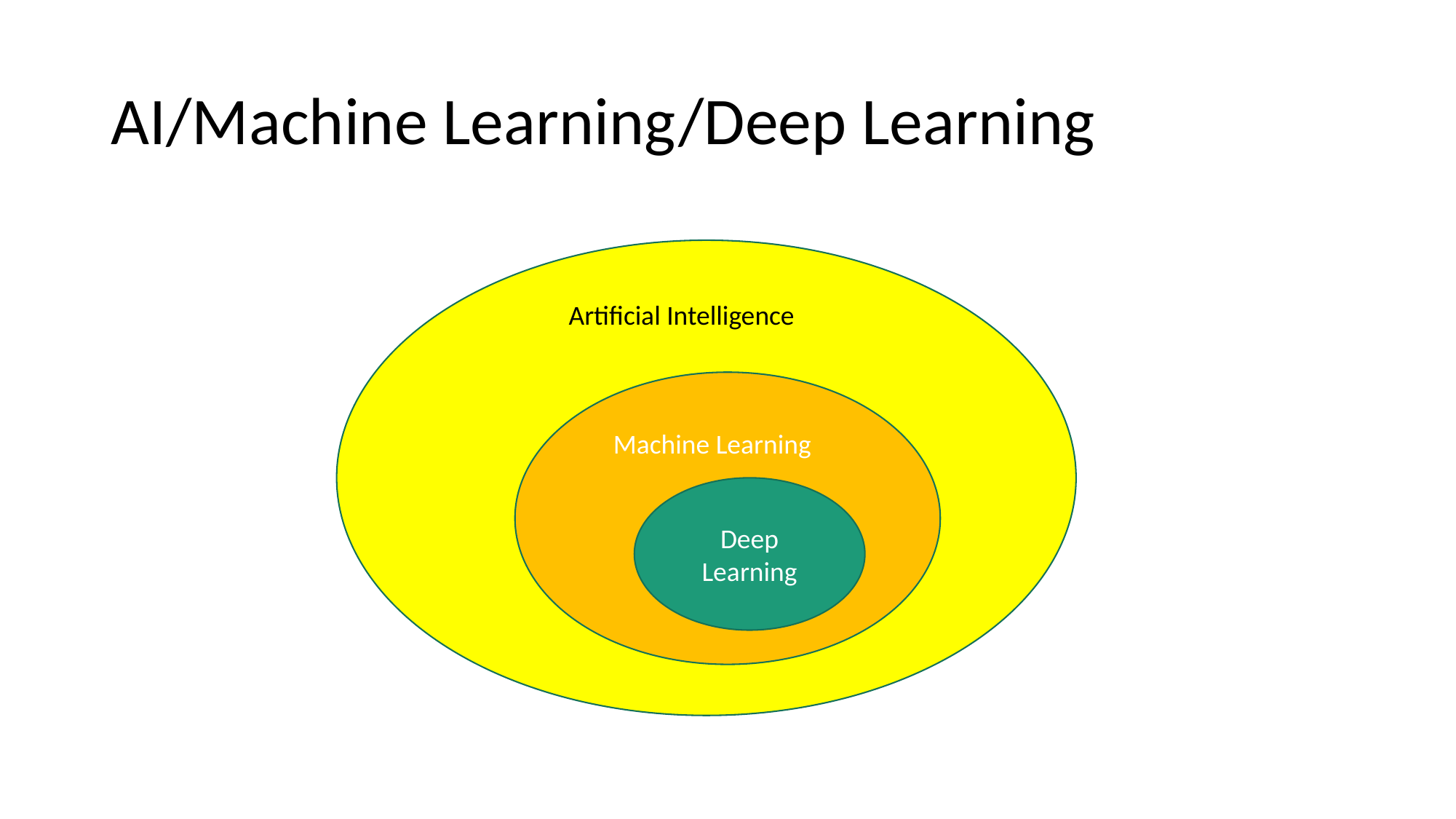

# AI/Machine Learning/Deep Learning

Artificial Intelligence

Machine Learning
Deep Learning